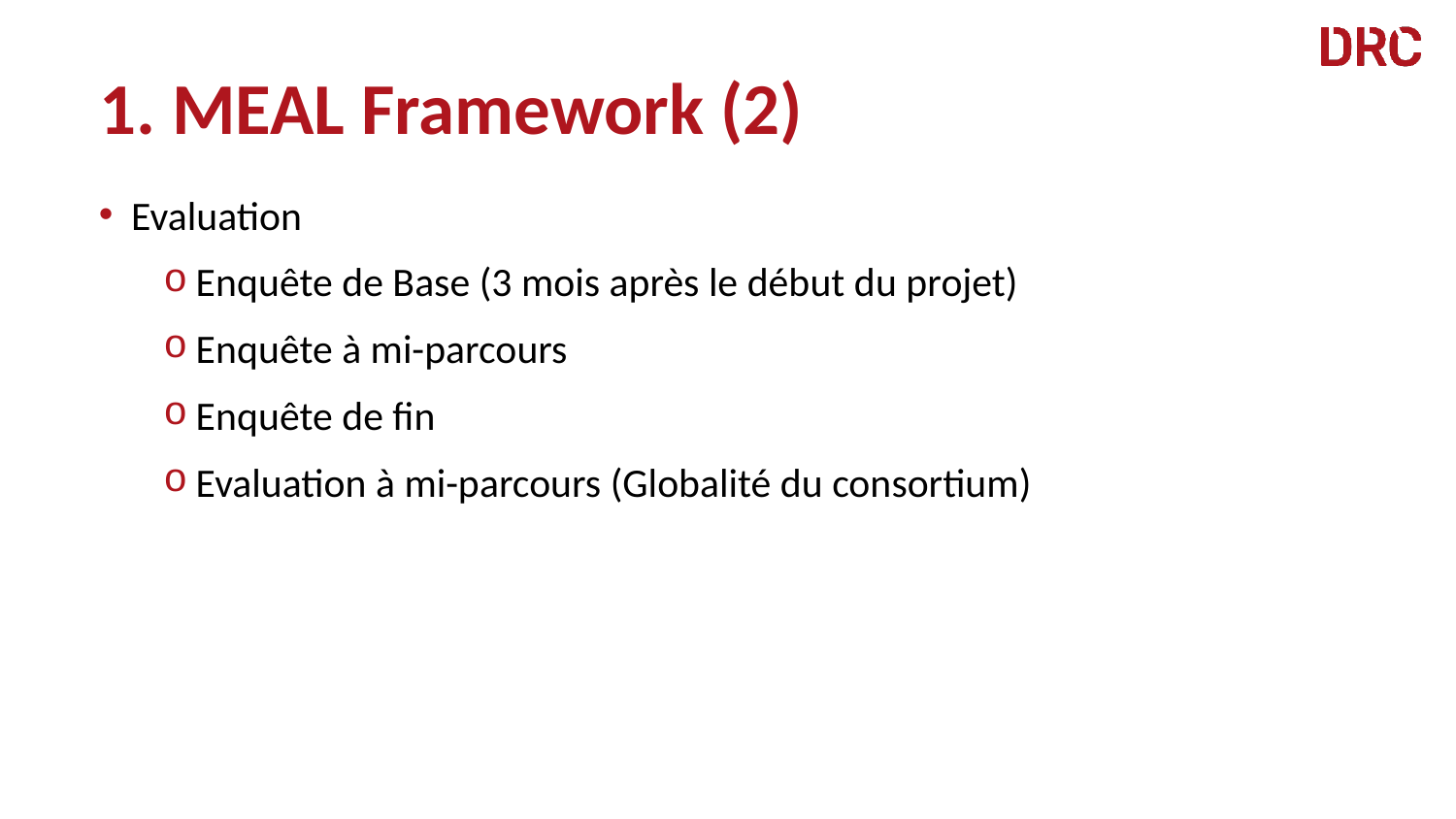

# 1. MEAL Framework (2)
Evaluation
Enquête de Base (3 mois après le début du projet)
Enquête à mi-parcours
Enquête de fin
Evaluation à mi-parcours (Globalité du consortium)